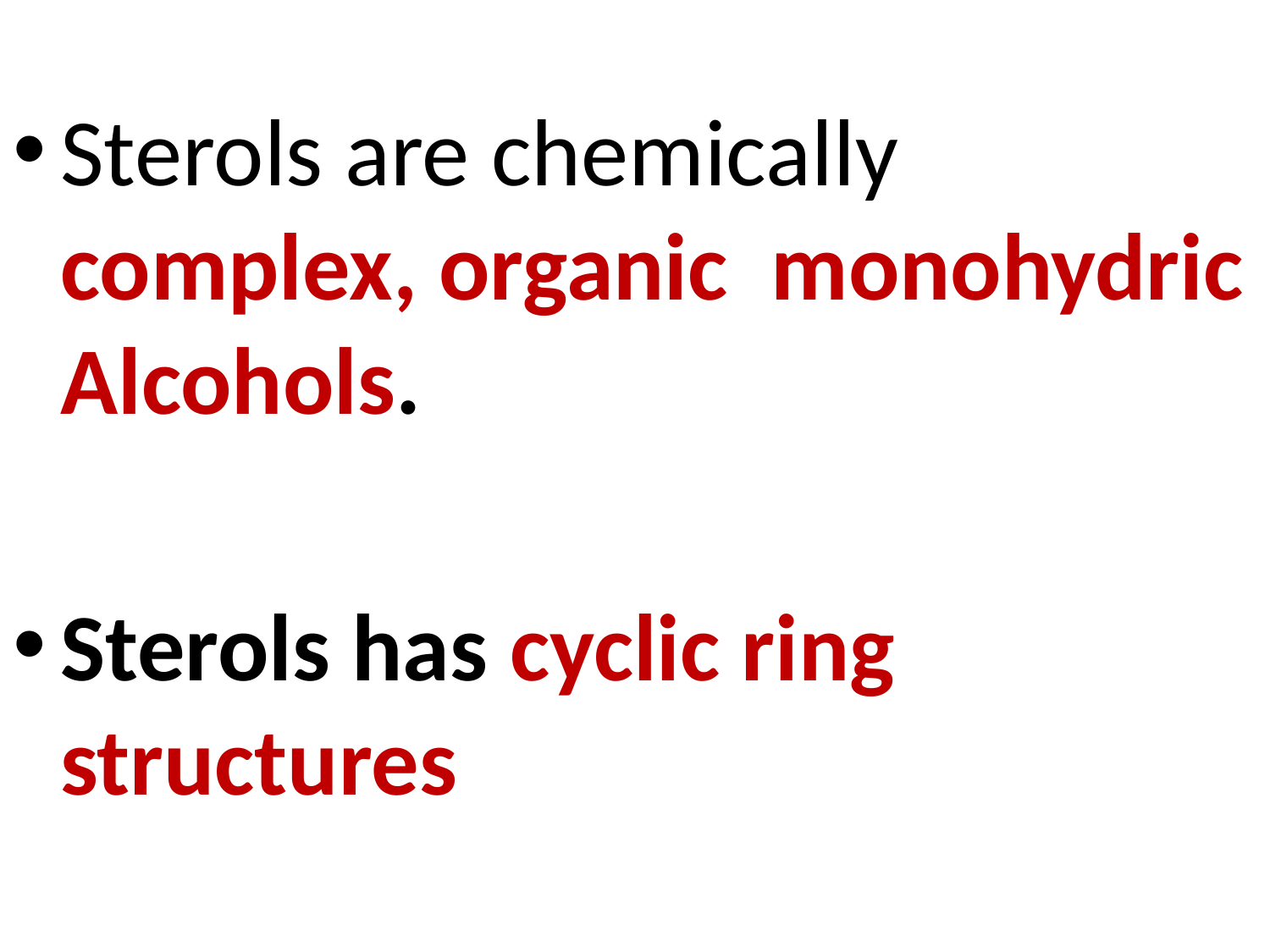

Sterols are chemically complex, organic  monohydric Alcohols.

Sterols has cyclic ring structures